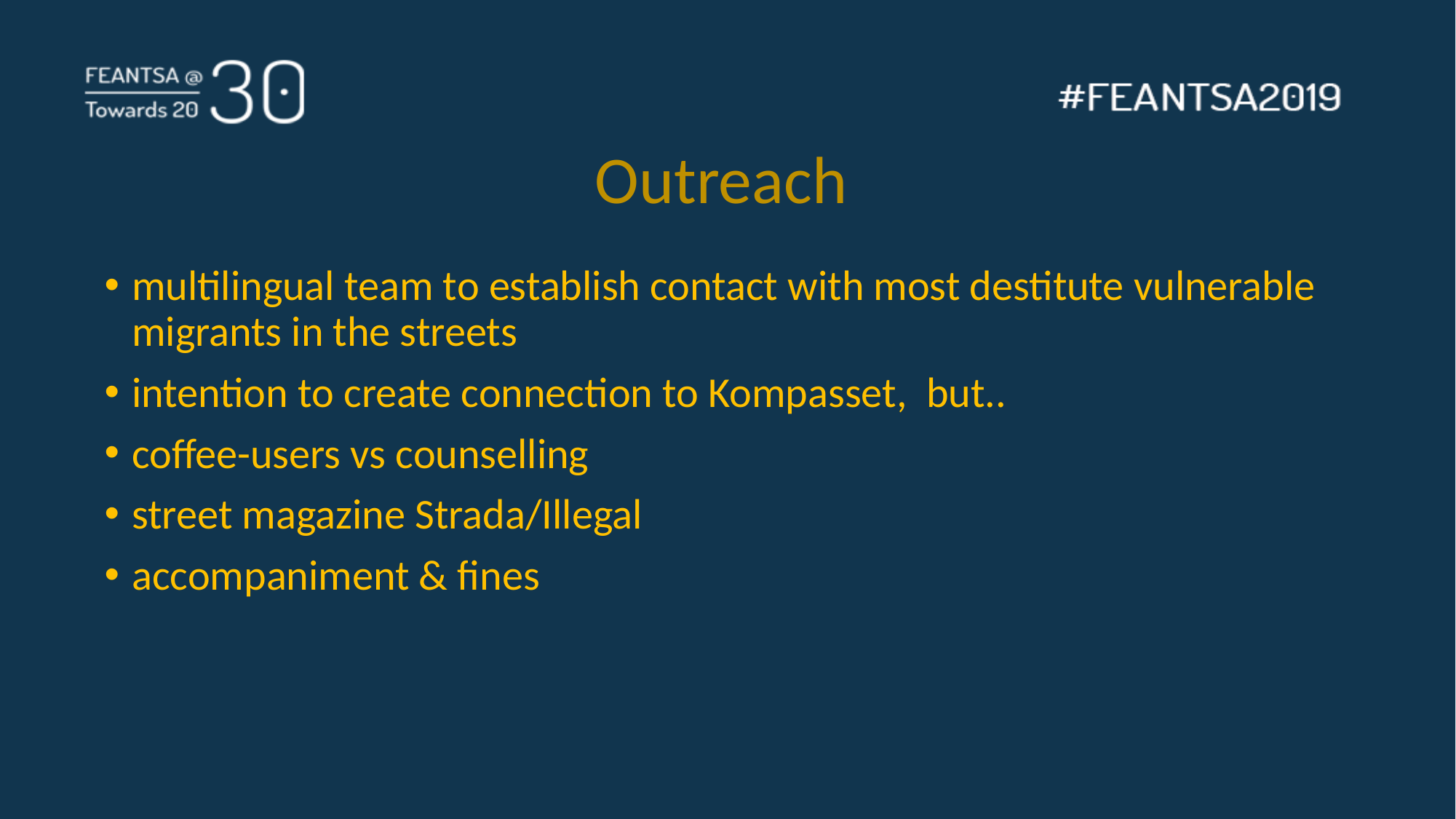

# Outreach
multilingual team to establish contact with most destitute vulnerable migrants in the streets
intention to create connection to Kompasset,  but..
coffee-users vs counselling
street magazine Strada/Illegal
accompaniment & fines